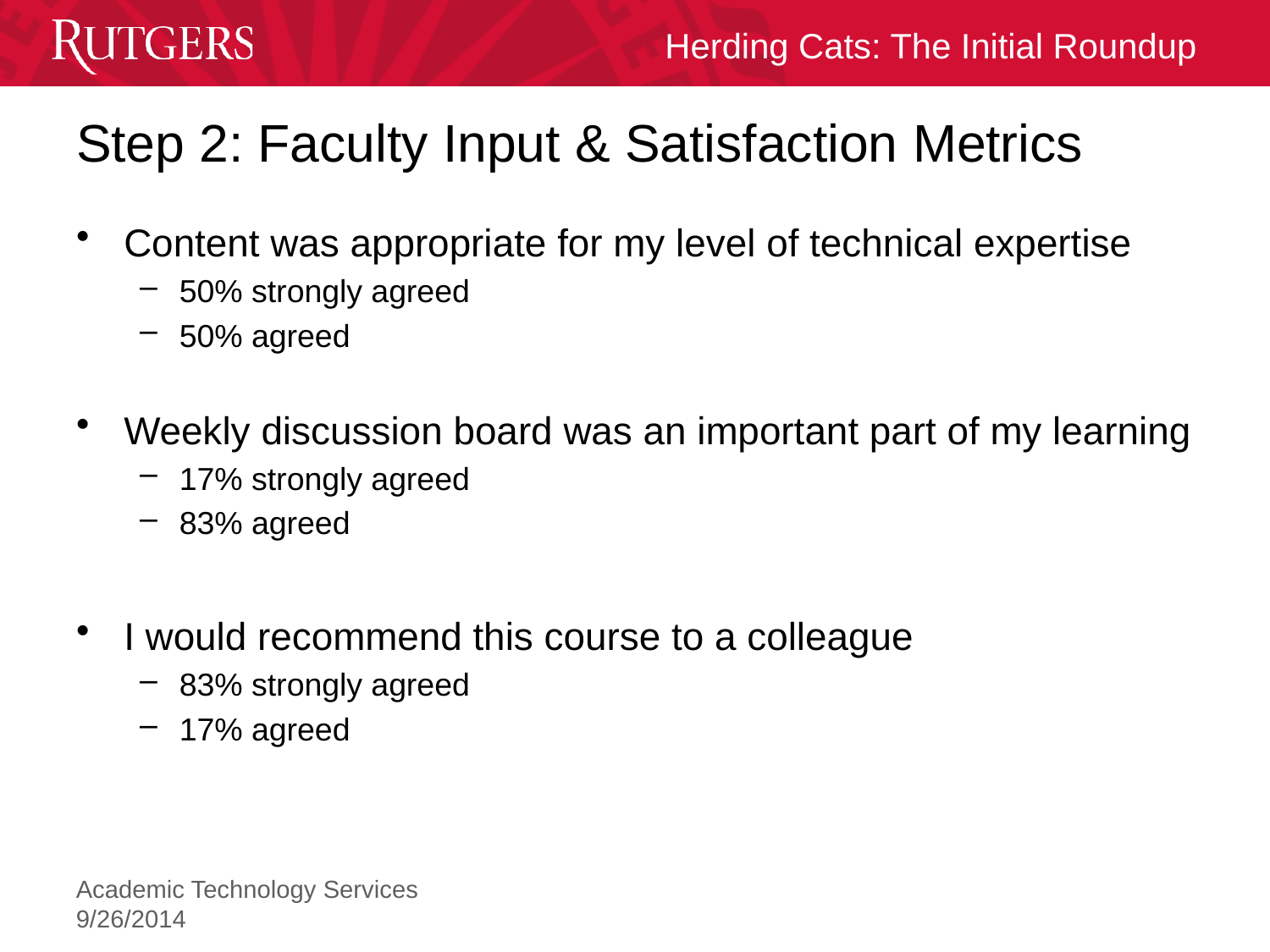

# Step 2: Faculty Input & Satisfaction Metrics
Content was appropriate for my level of technical expertise
50% strongly agreed
50% agreed

Weekly discussion board was an important part of my learning
17% strongly agreed
83% agreed

I would recommend this course to a colleague
83% strongly agreed
17% agreed